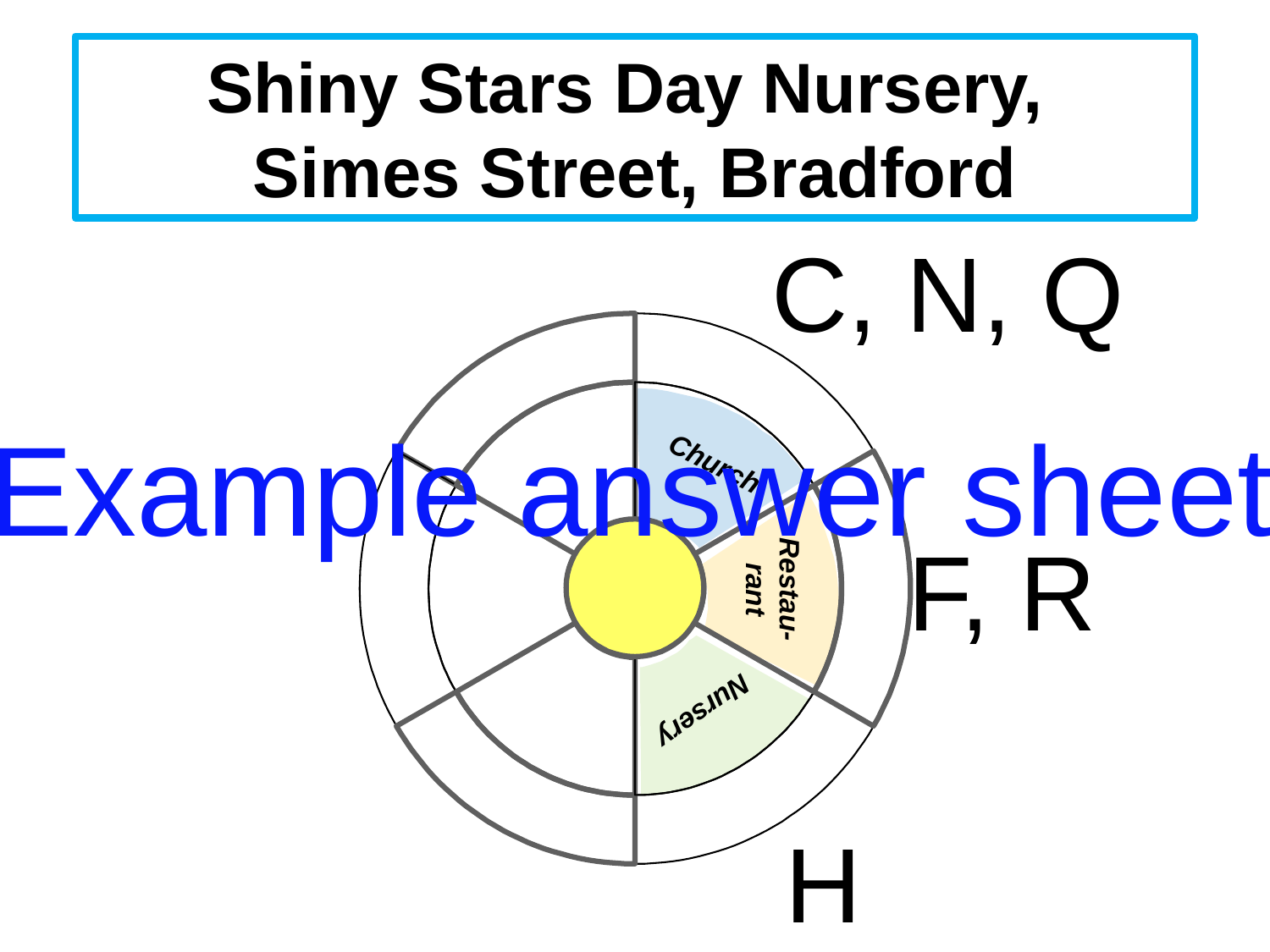

Shiny Stars Day Nursery,
Simes Street, Bradford
C, N, Q

Church

Restau-
rant

Nursery
Example answer sheet
F, R
H